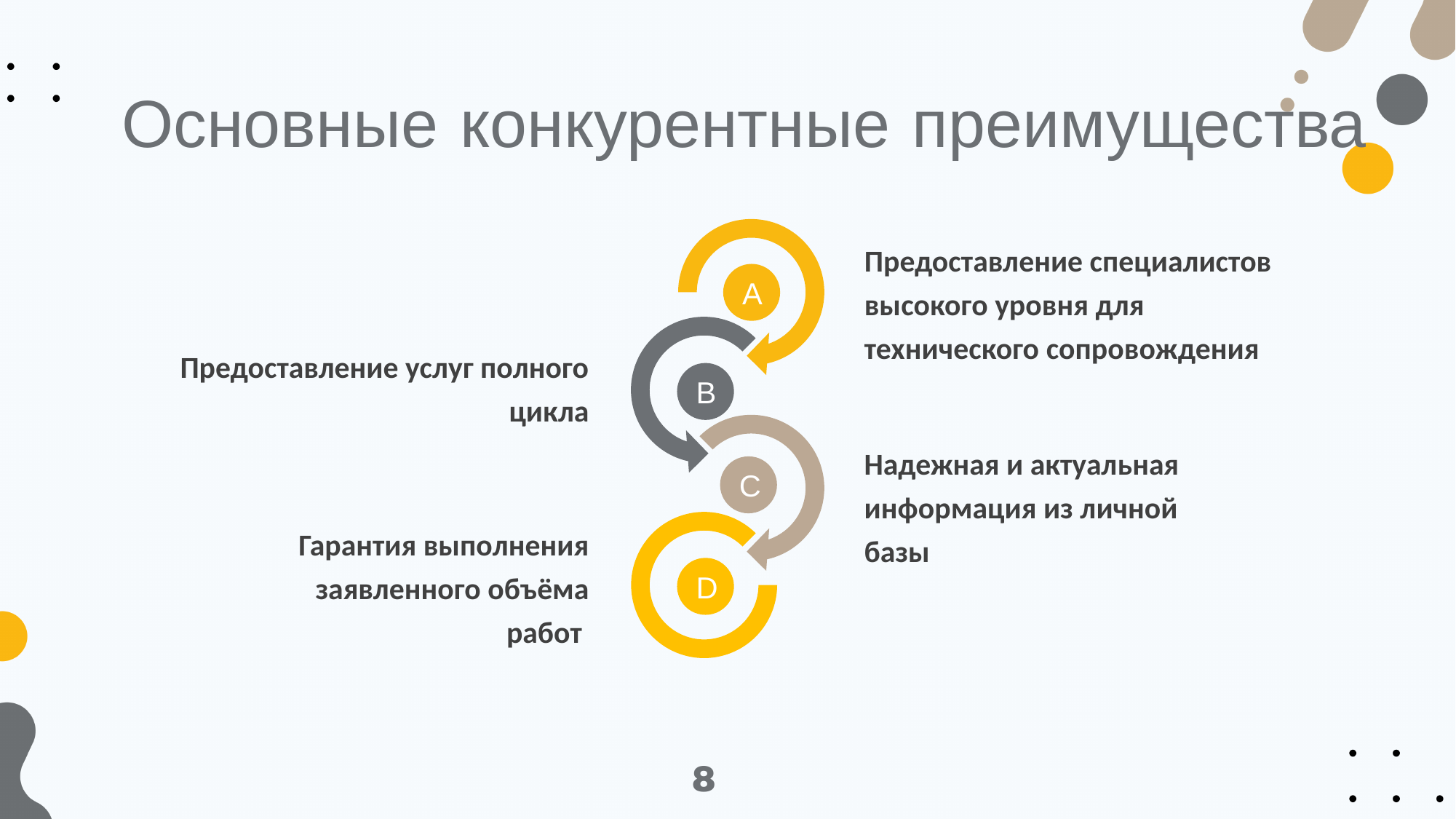

# Основные конкурентные преимущества

A

B

C

D

Предоставление специалистов высокого уровня для технического сопровождения

Предоставление услуг полного цикла
Надежная и актуальная информация из личной базы
Гарантия выполнения заявленного объёма работ
8